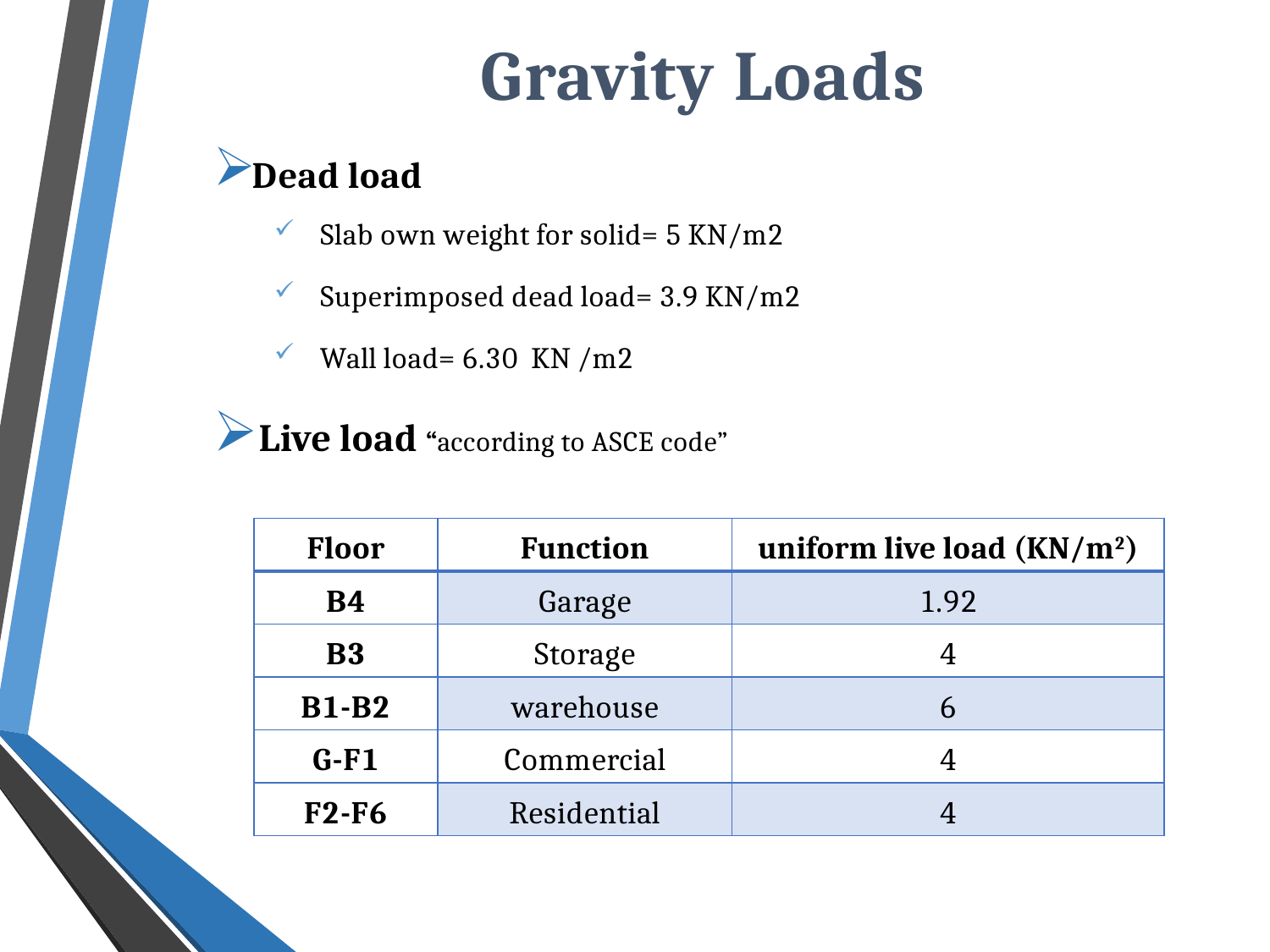

Gravity Loads

Dead load
Slab own weight for solid= 5 KN/m2
Superimposed dead load= 3.9 KN/m2
Wall load= 6.30  KN /m2
Live load “according to ASCE code”
| Floor | Function | uniform live load (KN/m2) |
| --- | --- | --- |
| B4 | Garage | 1.92 |
| B3 | Storage | 4 |
| B1-B2 | warehouse | 6 |
| G-F1 | Commercial | 4 |
| F2-F6 | Residential | 4 |